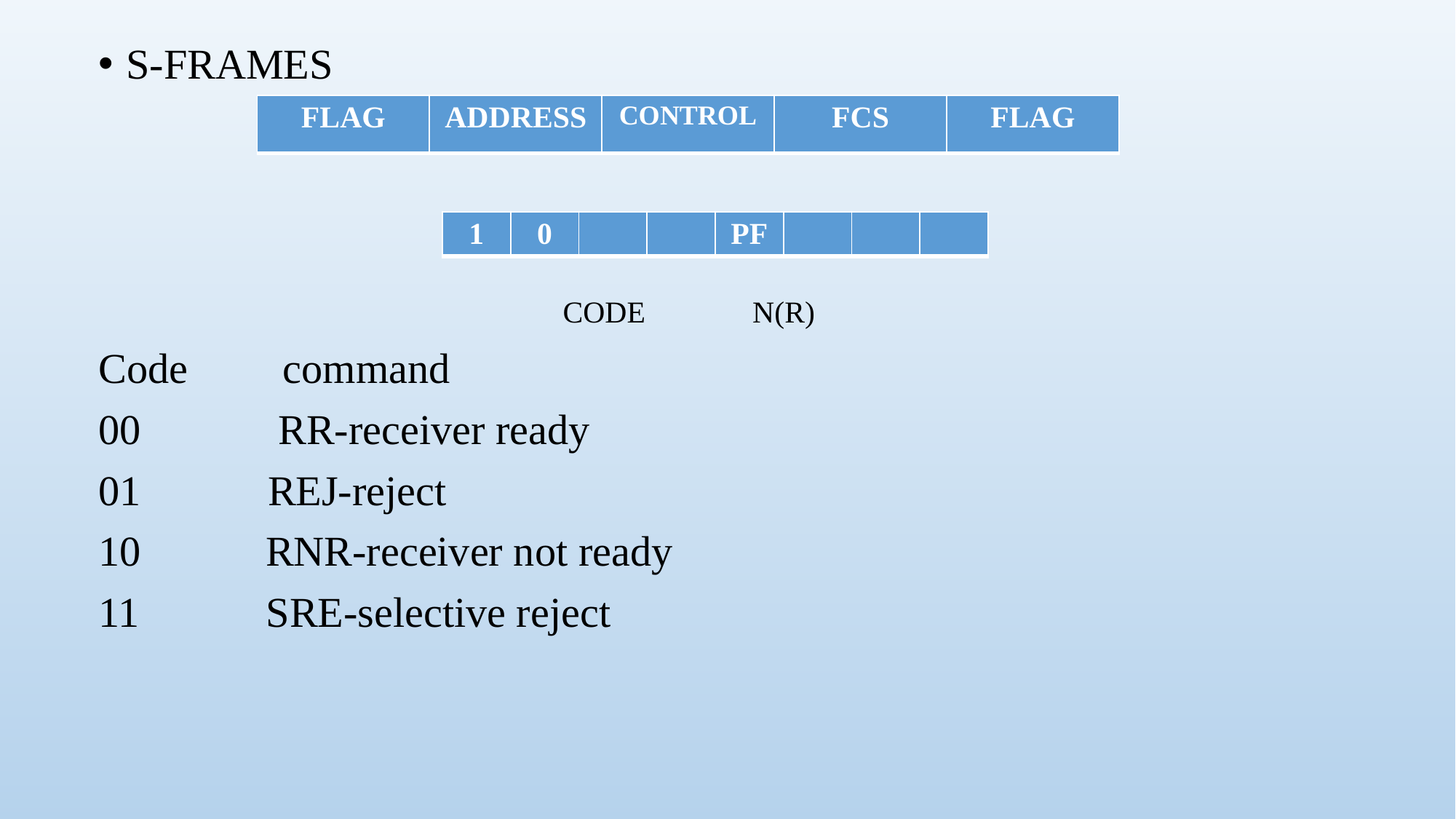

S-FRAMES

                                            CODE              N(R)
Code         command
00             RR-receiver ready
01            REJ-reject
          RNR-receiver not ready
11            SRE-selective reject
| FLAG | ADDRESS | CONTROL | FCS | FLAG |
| --- | --- | --- | --- | --- |
| 1 | 0 |  |  | PF |  |  |  |
| --- | --- | --- | --- | --- | --- | --- | --- |